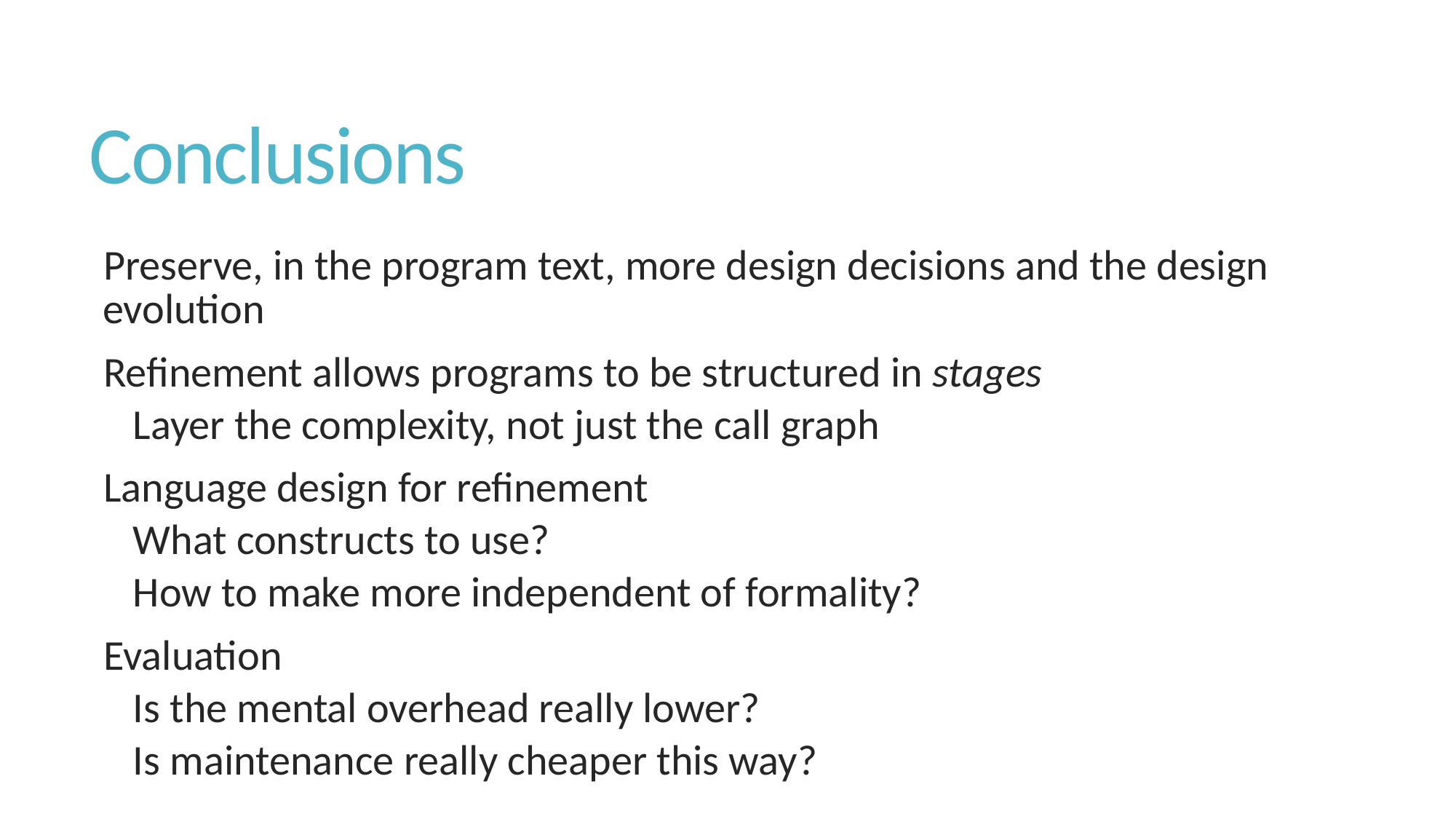

# Conclusions
Preserve, in the program text, more design decisions and the design evolution
Refinement allows programs to be structured in stages
Layer the complexity, not just the call graph
Language design for refinement
What constructs to use?
How to make more independent of formality?
Evaluation
Is the mental overhead really lower?
Is maintenance really cheaper this way?